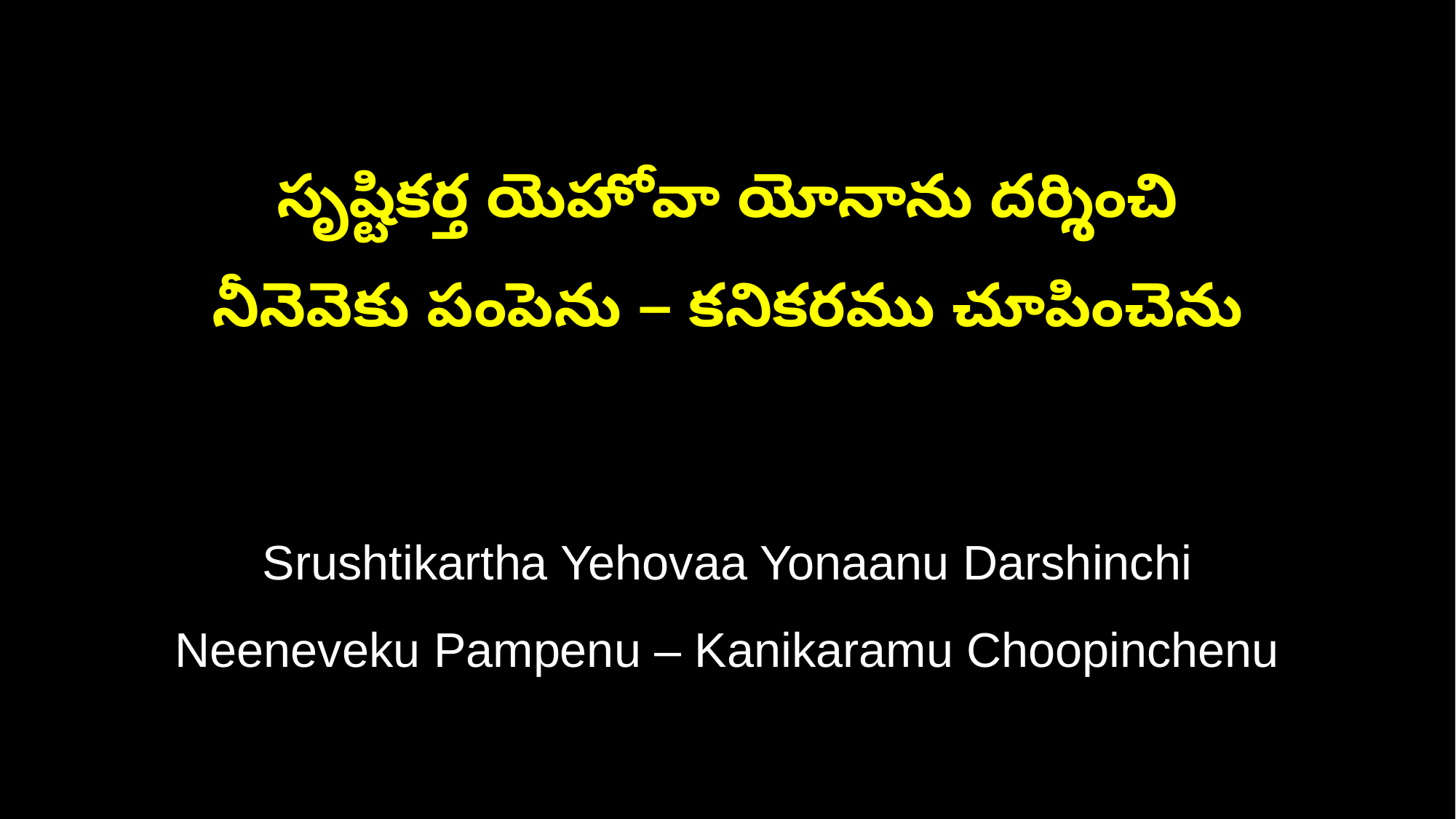

సృష్టికర్త యెహోవా యోనాను దర్శించి
నీనెవెకు పంపెను – కనికరము చూపించెను
Srushtikartha Yehovaa Yonaanu Darshinchi
Neeneveku Pampenu – Kanikaramu Choopinchenu